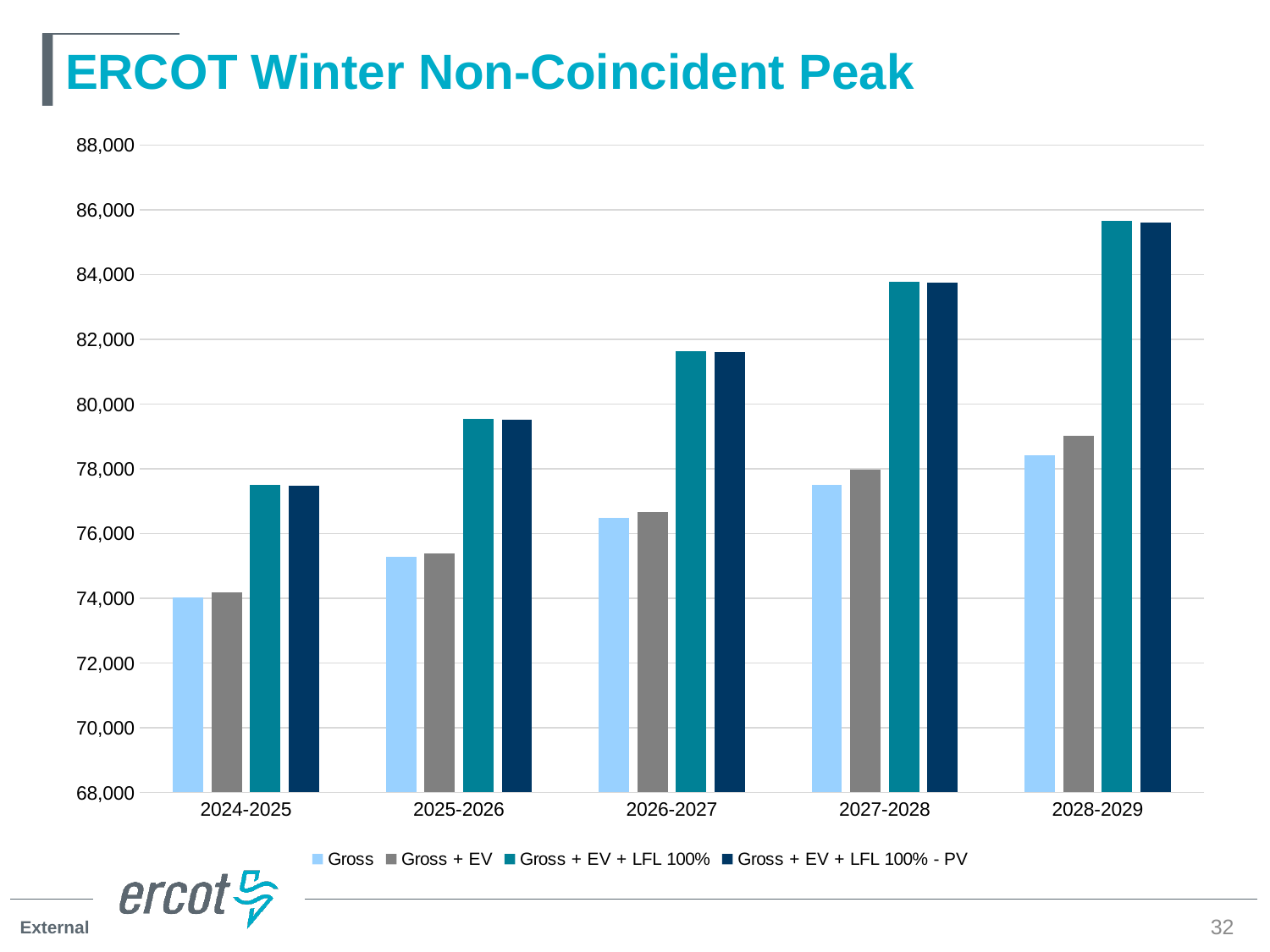

# ERCOT Winter Non-Coincident Peak

### Chart

| Category | Gross | Gross + EV | Gross + EV + LFL 100% | Gross + EV + LFL 100% - PV |
|---|---|---|---|---|
| 2024-2025 | 74010.96780789999 | 74183.9393731389 | 77496.7712983589 | 77477.85462261591 |
| 2025-2026 | 75266.89990579999 | 75387.1345236414 | 79529.9066529914 | 79504.80057314539 |
| 2026-2027 | 76474.24824829999 | 76654.73656332829 | 81627.44889780831 | 81594.51443110031 |
| 2027-2028 | 77507.28800509998 | 77979.4332346048 | 83782.08577361479 | 83739.48505346078 |
| 2028-2029 | 78427.0848785 | 79020.48793306021 | 85653.08067556021 | 85598.8222220932 |
32